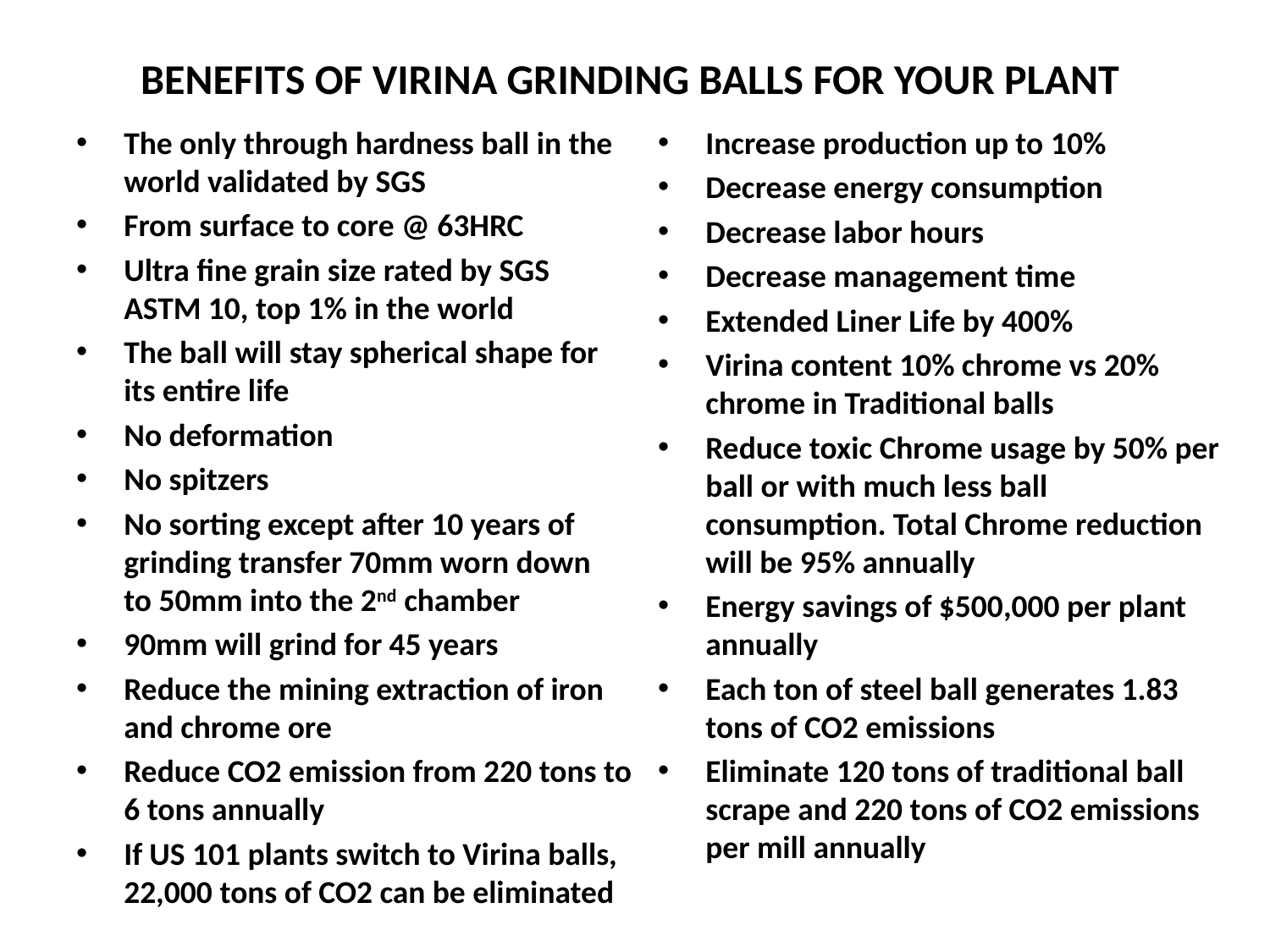

# BENEFITS OF VIRINA GRINDING BALLS FOR YOUR PLANT
The only through hardness ball in the world validated by SGS
From surface to core @ 63HRC
Ultra fine grain size rated by SGS  ASTM 10, top 1% in the world
The ball will stay spherical shape for its entire life
No deformation
No spitzers
No sorting except after 10 years of grinding transfer 70mm worn down  to 50mm into the 2nd chamber
90mm will grind for 45 years
Reduce the mining extraction of iron and chrome ore
Reduce CO2 emission from 220 tons to 6 tons annually
If US 101 plants switch to Virina balls, 22,000 tons of CO2 can be eliminated

Increase production up to 10%
Decrease energy consumption
Decrease labor hours
Decrease management time
Extended Liner Life by 400%
Virina content 10% chrome vs 20% chrome in Traditional balls
Reduce toxic Chrome usage by 50% per ball or with much less ball consumption. Total Chrome reduction will be 95% annually
Energy savings of $500,000 per plant annually
Each ton of steel ball generates 1.83 tons of CO2 emissions
Eliminate 120 tons of traditional ball scrape and 220 tons of CO2 emissions per mill annually